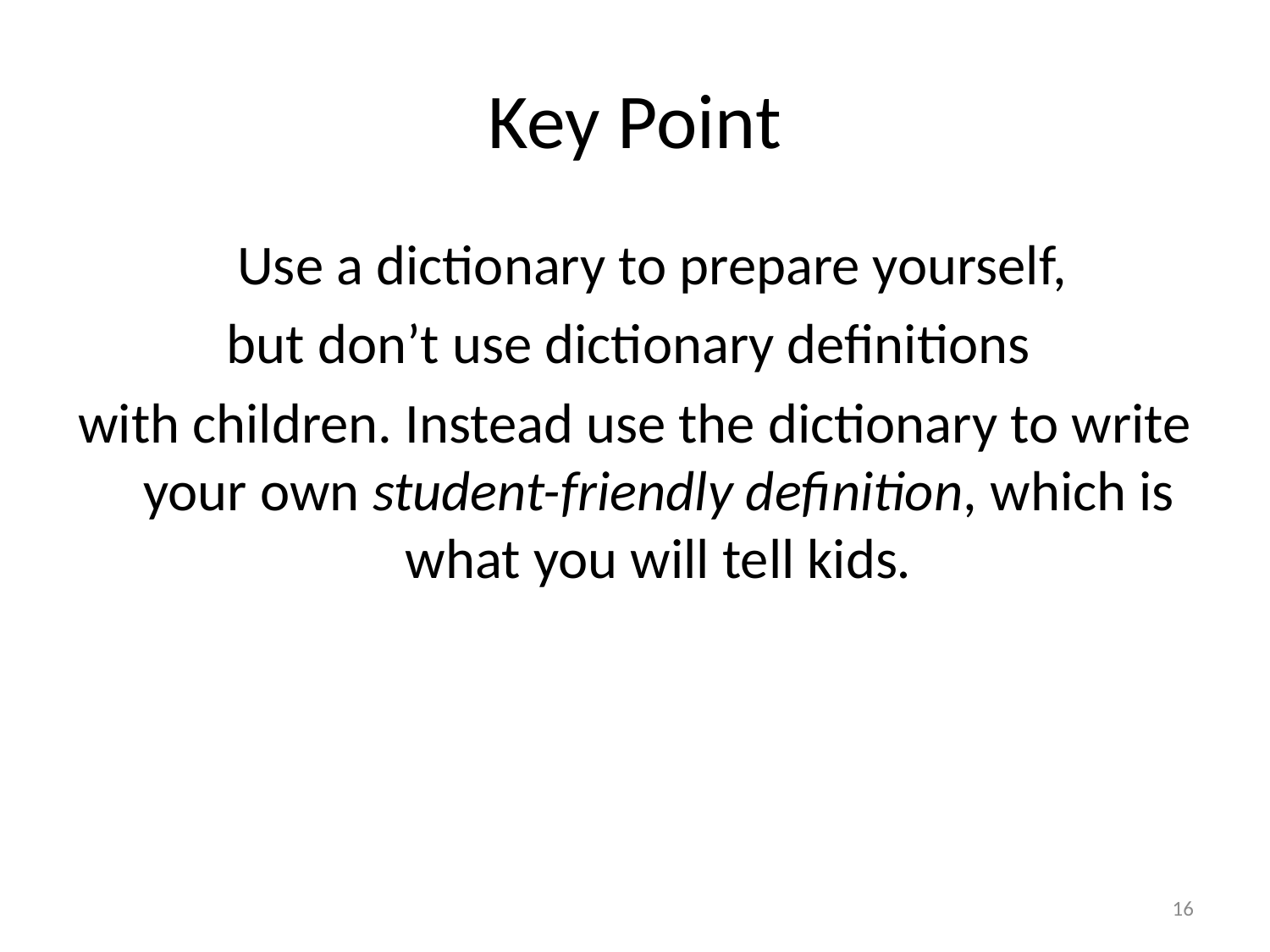

# Key Point
	Use a dictionary to prepare yourself,
but don’t use dictionary definitions
with children. Instead use the dictionary to write your own student-friendly definition, which is what you will tell kids.

16